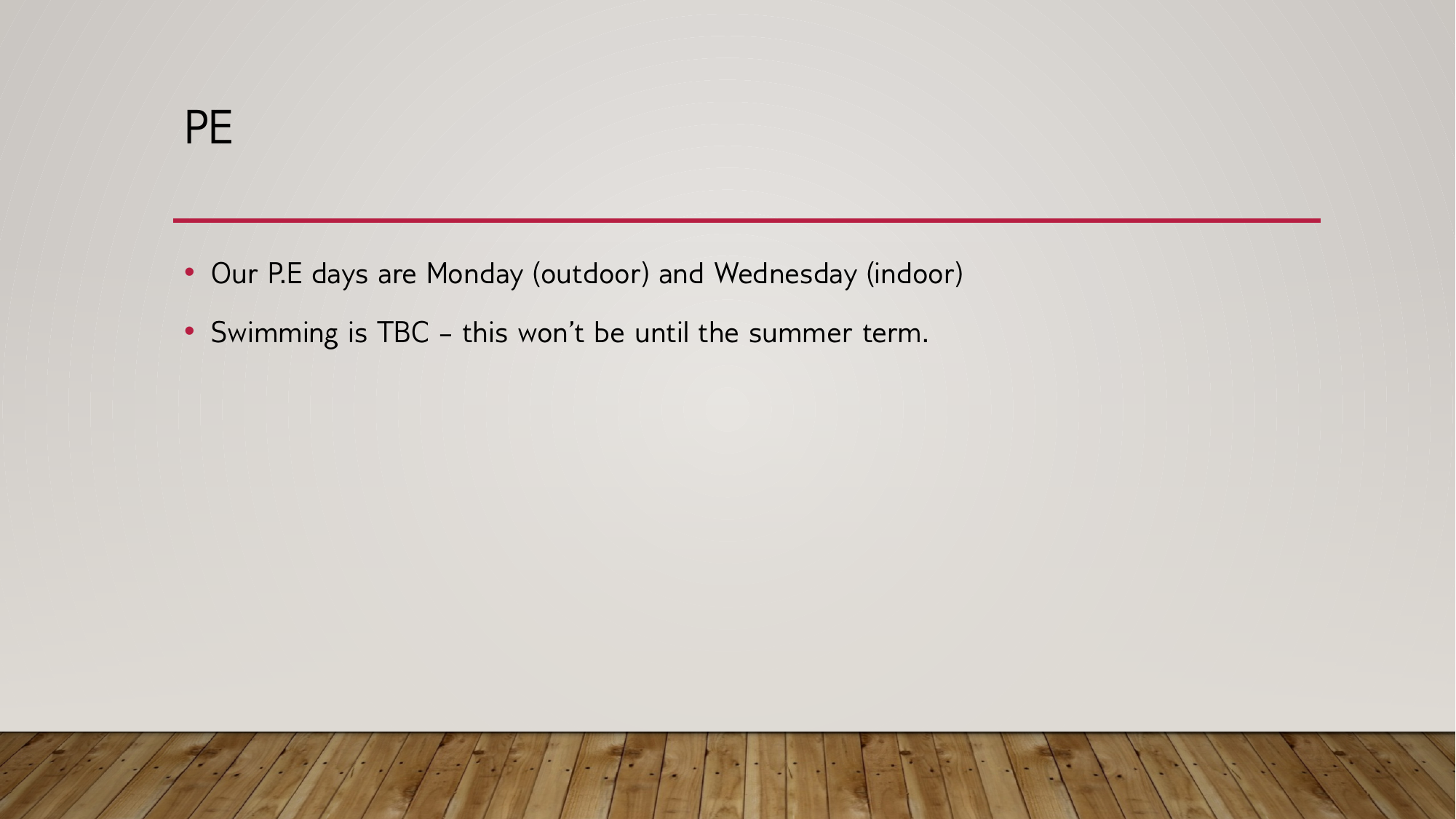

# PE
Our P.E days are Monday (outdoor) and Wednesday (indoor)
Swimming is TBC – this won’t be until the summer term.